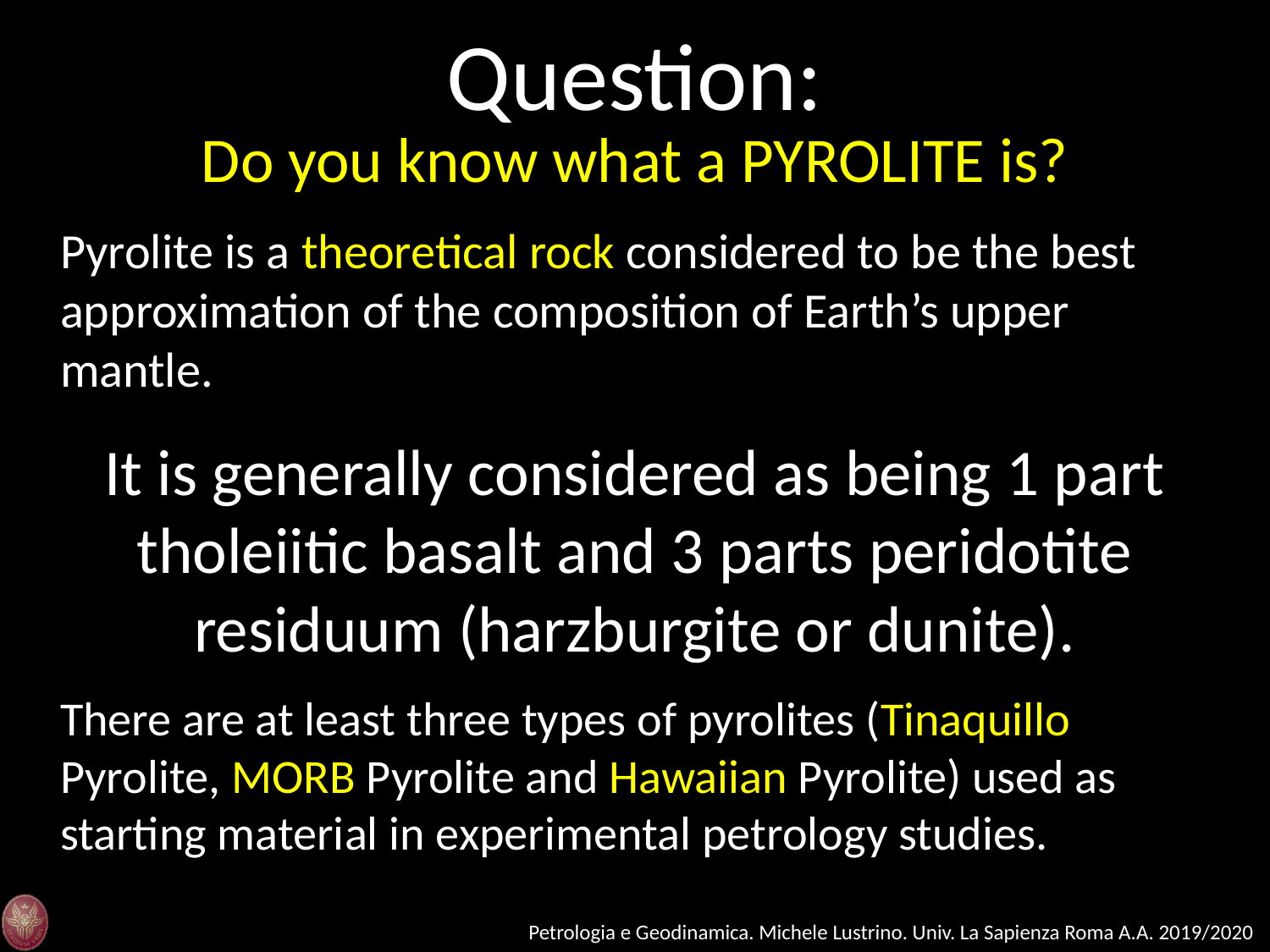

Question:
Do you know what a PYROLITE is?
Pyrolite is a theoretical rock considered to be the best approximation of the composition of Earth’s upper mantle.
It is generally considered as being 1 part tholeiitic basalt and 3 parts peridotite residuum (harzburgite or dunite).
There are at least three types of pyrolites (Tinaquillo Pyrolite, MORB Pyrolite and Hawaiian Pyrolite) used as starting material in experimental petrology studies.